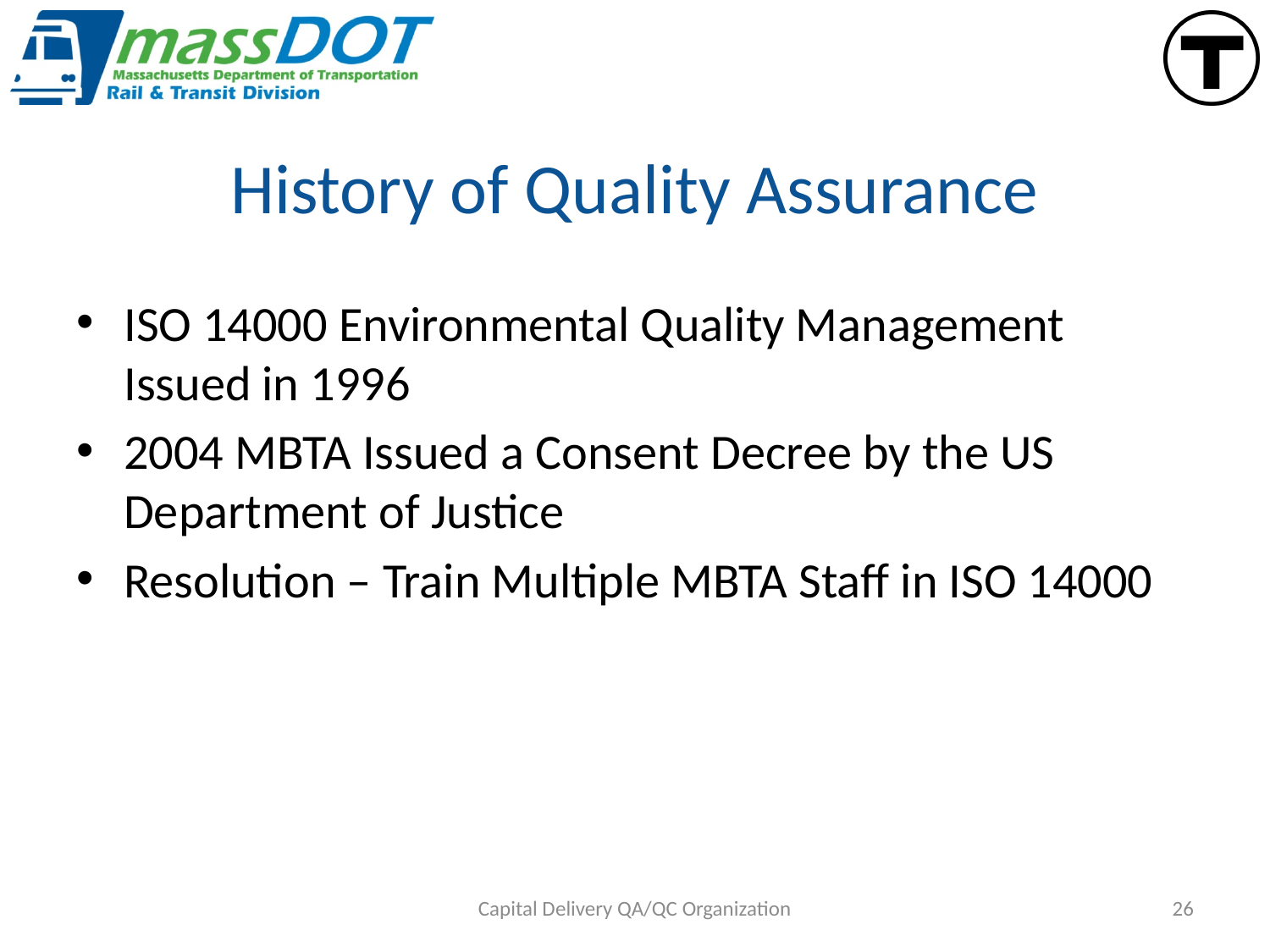

# History of Quality Assurance
ISO 14000 Environmental Quality Management Issued in 1996
2004 MBTA Issued a Consent Decree by the US Department of Justice
Resolution – Train Multiple MBTA Staff in ISO 14000
Capital Delivery QA/QC Organization
26